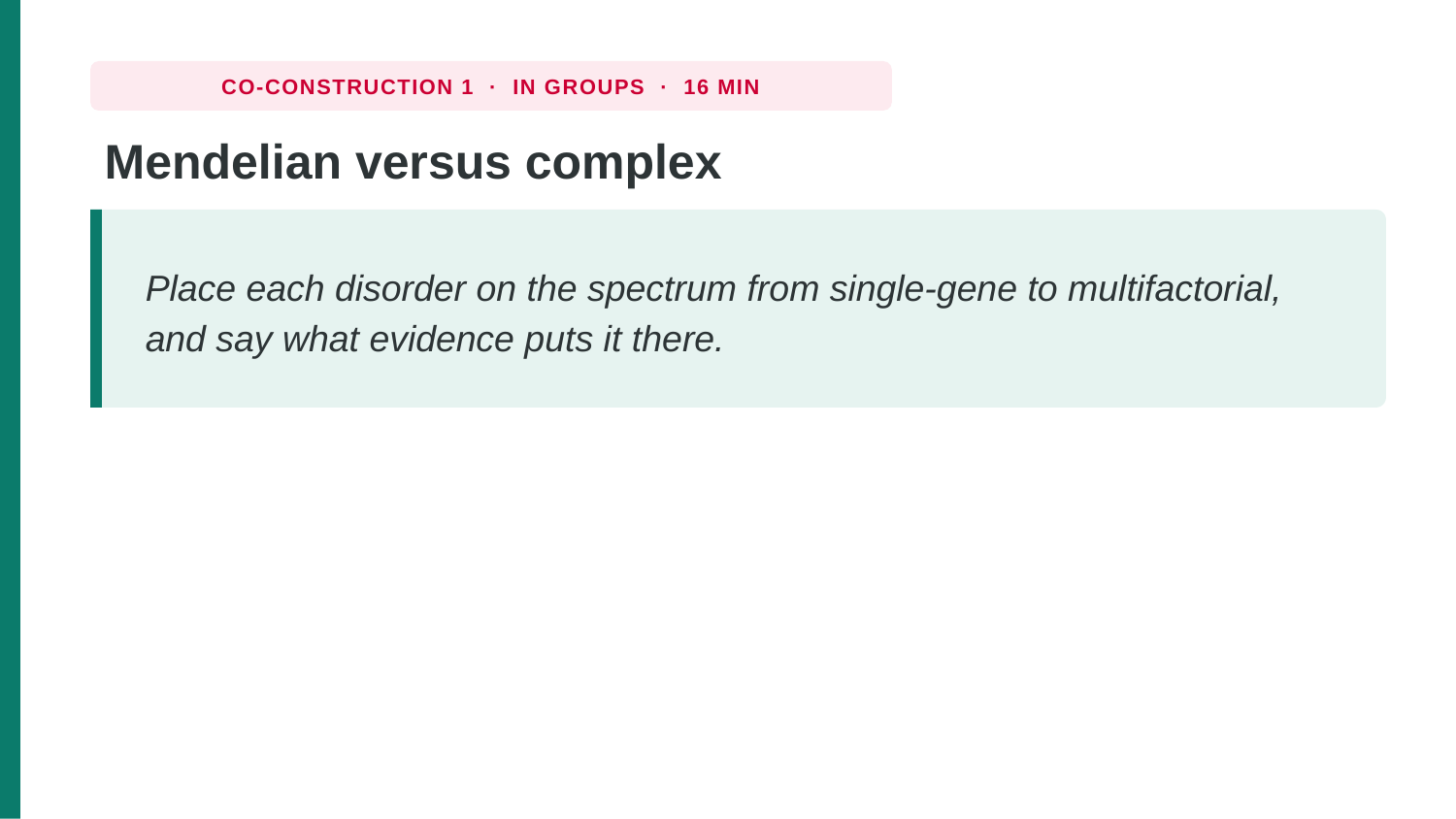

CO-CONSTRUCTION 1  ·  IN GROUPS  ·  16 MIN
Mendelian versus complex

Place each disorder on the spectrum from single-gene to multifactorial, and say what evidence puts it there.